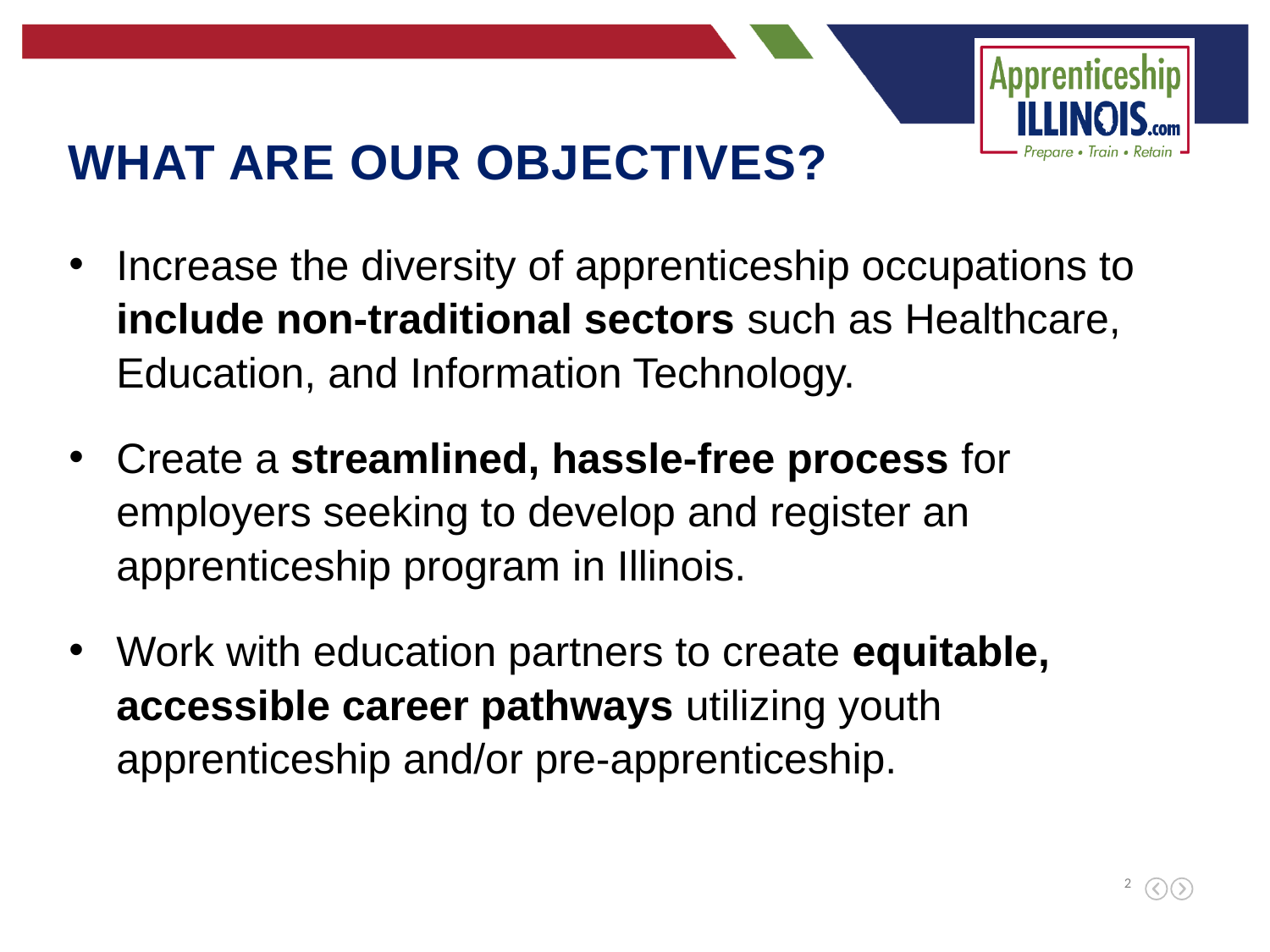

What are our objectives?
Increase the diversity of apprenticeship occupations to include non-traditional sectors such as Healthcare, Education, and Information Technology.
Create a streamlined, hassle-free process for employers seeking to develop and register an apprenticeship program in Illinois.
Work with education partners to create equitable, accessible career pathways utilizing youth apprenticeship and/or pre-apprenticeship.